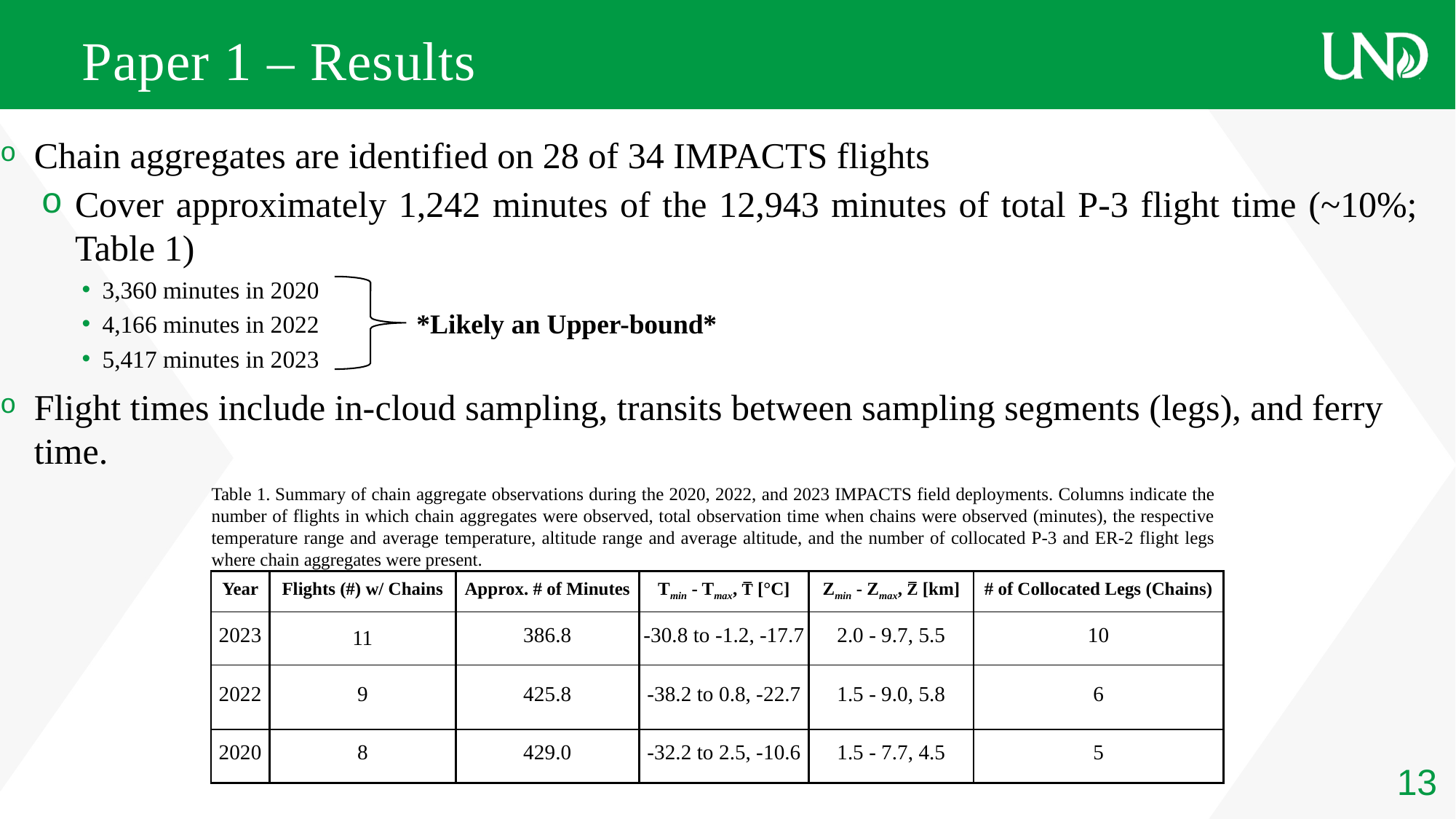

# Paper 1 – Results
Chain aggregates are identified on 28 of 34 IMPACTS flights
Cover approximately 1,242 minutes of the 12,943 minutes of total P-3 flight time (~10%; Table 1)
3,360 minutes in 2020
4,166 minutes in 2022
5,417 minutes in 2023
Flight times include in-cloud sampling, transits between sampling segments (legs), and ferry time.

*Likely an Upper-bound*
Table 1. Summary of chain aggregate observations during the 2020, 2022, and 2023 IMPACTS field deployments. Columns indicate the number of flights in which chain aggregates were observed, total observation time when chains were observed (minutes), the respective temperature range and average temperature, altitude range and average altitude, and the number of collocated P-3 and ER-2 flight legs where chain aggregates were present.

| Year | Flights (#) w/ Chains | Approx. # of Minutes | Tmin - Tmax, T̅ [°C] | Zmin - Zmax, Z̅ [km] | # of Collocated Legs (Chains) |
| --- | --- | --- | --- | --- | --- |
| 2023 | 11 | 386.8 | -30.8 to -1.2, -17.7 | 2.0 - 9.7, 5.5 | 10 |
| 2022 | 9 | 425.8 | -38.2 to 0.8, -22.7 | 1.5 - 9.0, 5.8 | 6 |
| 2020 | 8 | 429.0 | -32.2 to 2.5, -10.6 | 1.5 - 7.7, 4.5 | 5 |
13